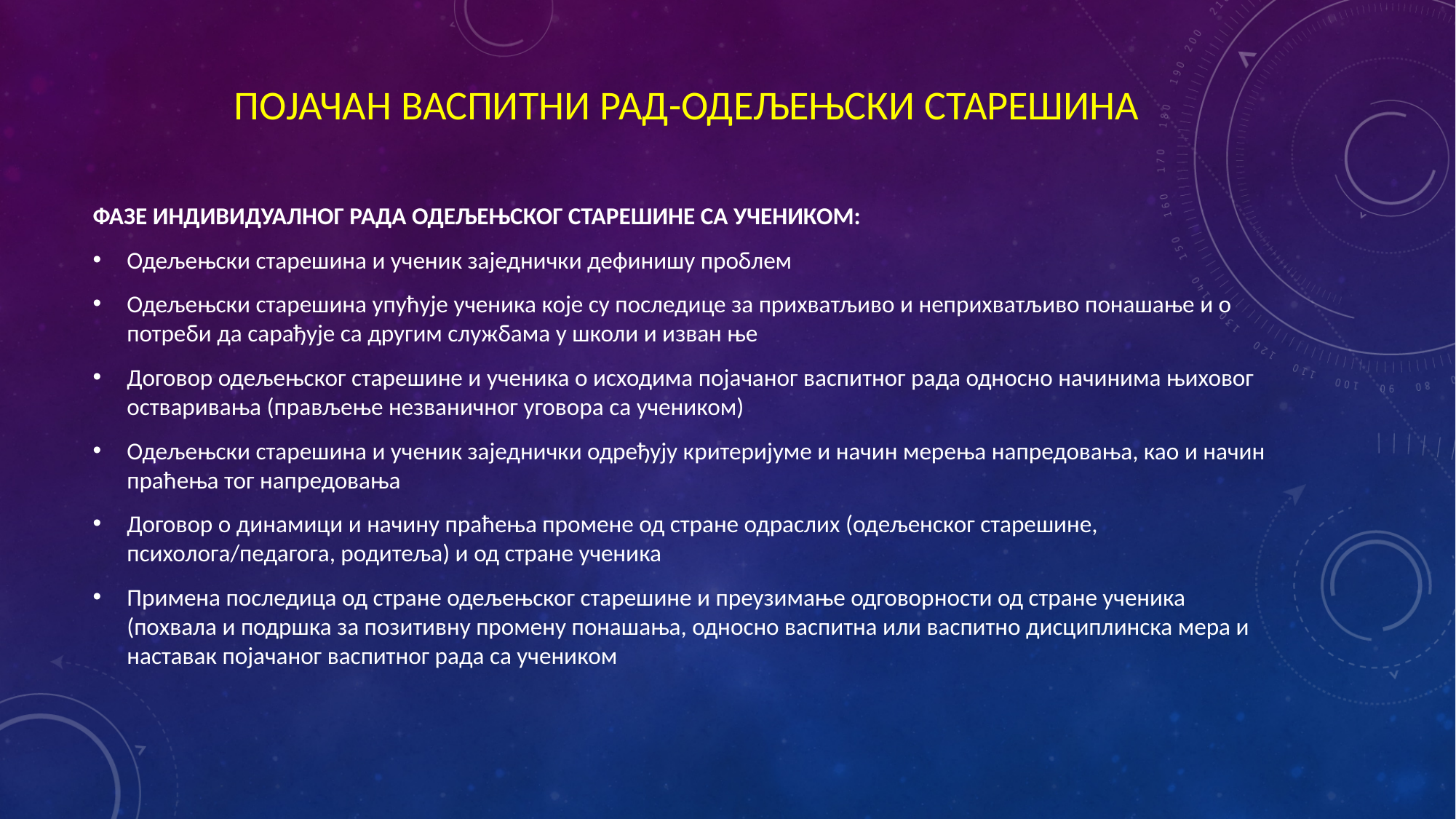

# ПОЈАЧАН ВАСПИТНИ РАД-одељењски старешина
ФАЗЕ ИНДИВИДУАЛНОГ РАДА ОДЕЉЕЊСКОГ СТАРЕШИНЕ СА УЧЕНИКОМ:
Одељењски старешина и ученик заједнички дефинишу проблем
Одељењски старешина упућује ученика које су последице за прихватљиво и неприхватљиво понашање и о потреби да сарађује са другим службама у школи и изван ње
Договор одељењског старешине и ученика о исходима појачаног васпитног рада односно начинима њиховог остваривања (прављење незваничног уговора са учеником)
Одељењски старешина и ученик заједнички одређују критеријуме и начин мерења напредовања, као и начин праћења тог напредовања
Договор о динамици и начину праћења промене од стране одраслих (одељенског старешине, психолога/педагога, родитеља) и од стране ученика
Примена последица од стране одељењског старешине и преузимање одговорности од стране ученика (похвала и подршка за позитивну промену понашања, односно васпитна или васпитно дисциплинска мера и наставак појачаног васпитног рада са учеником